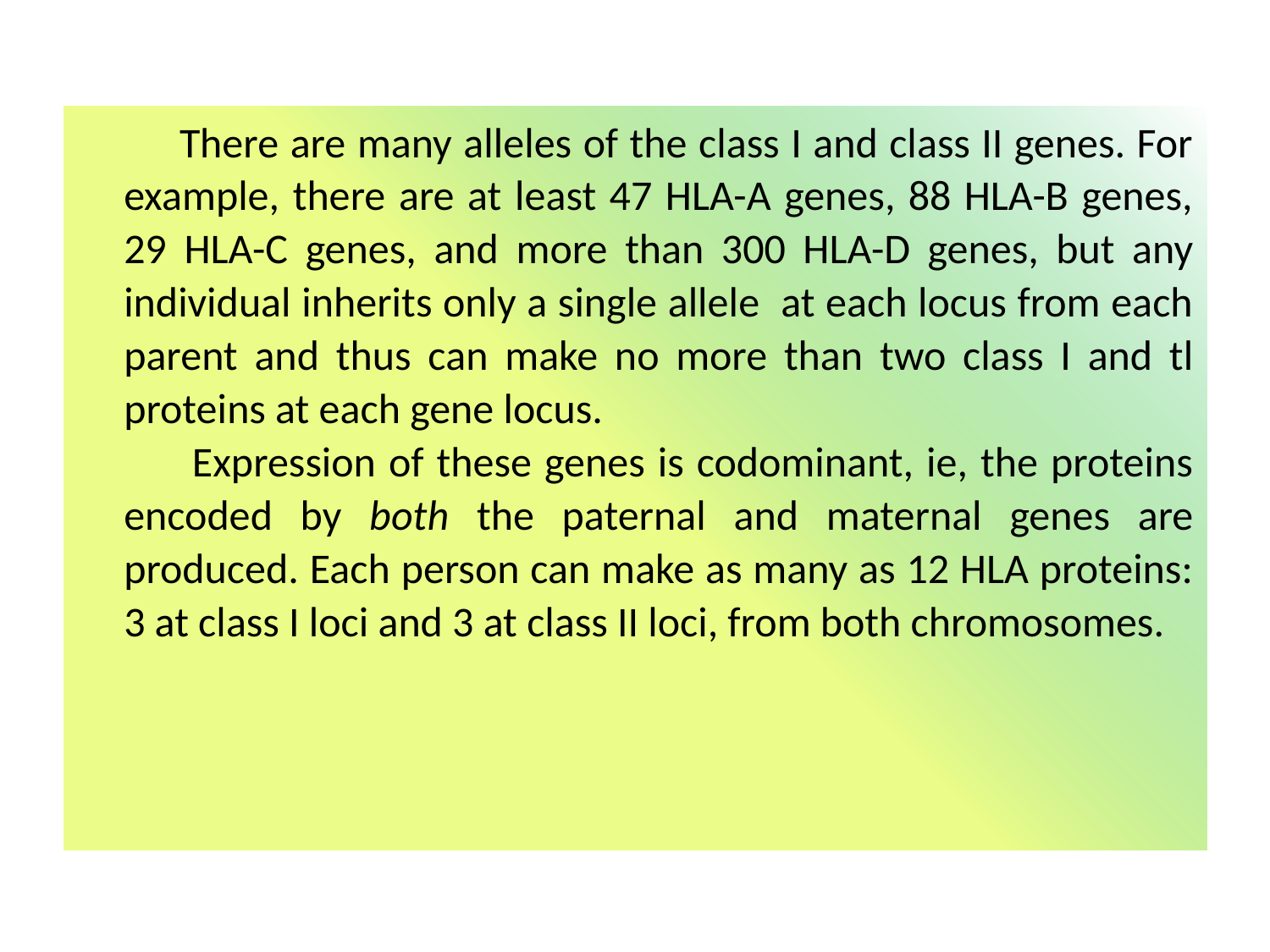

There are many alleles of the class I and class II genes. For example, there are at least 47 HLA-A genes, 88 HLA-B genes, 29 HLA-C genes, and more than 300 HLA-D genes, but any individual inherits only a single allele  at each locus from each parent and thus can make no more than two class I and tl proteins at each gene locus.
         Expression of these genes is codominant, ie, the proteins encoded by both the paternal and maternal genes are produced. Each person can make as many as 12 HLA proteins: 3 at class I loci and 3 at class II loci, from both chromosomes.